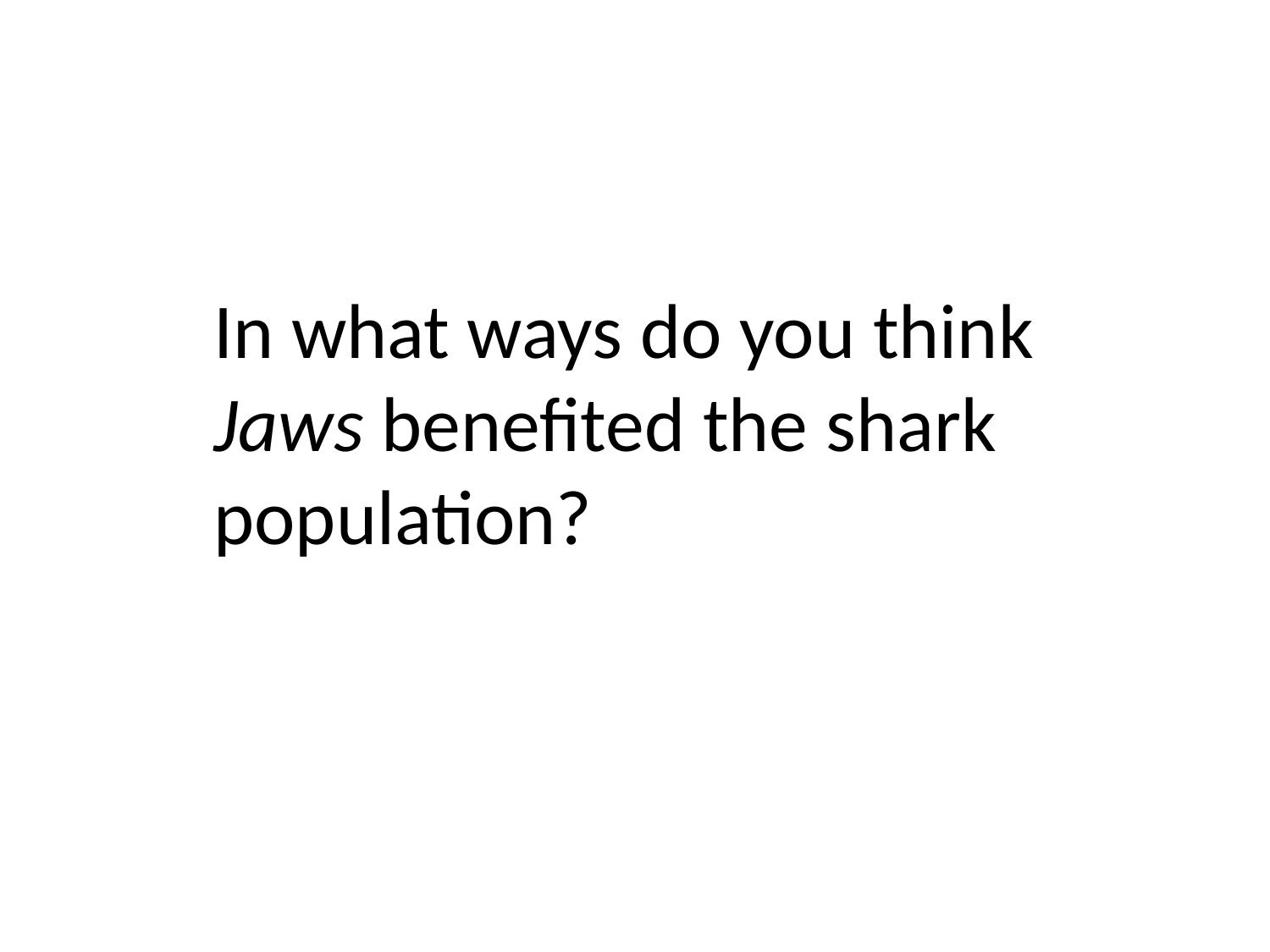

In what ways do you think Jaws benefited the shark population?